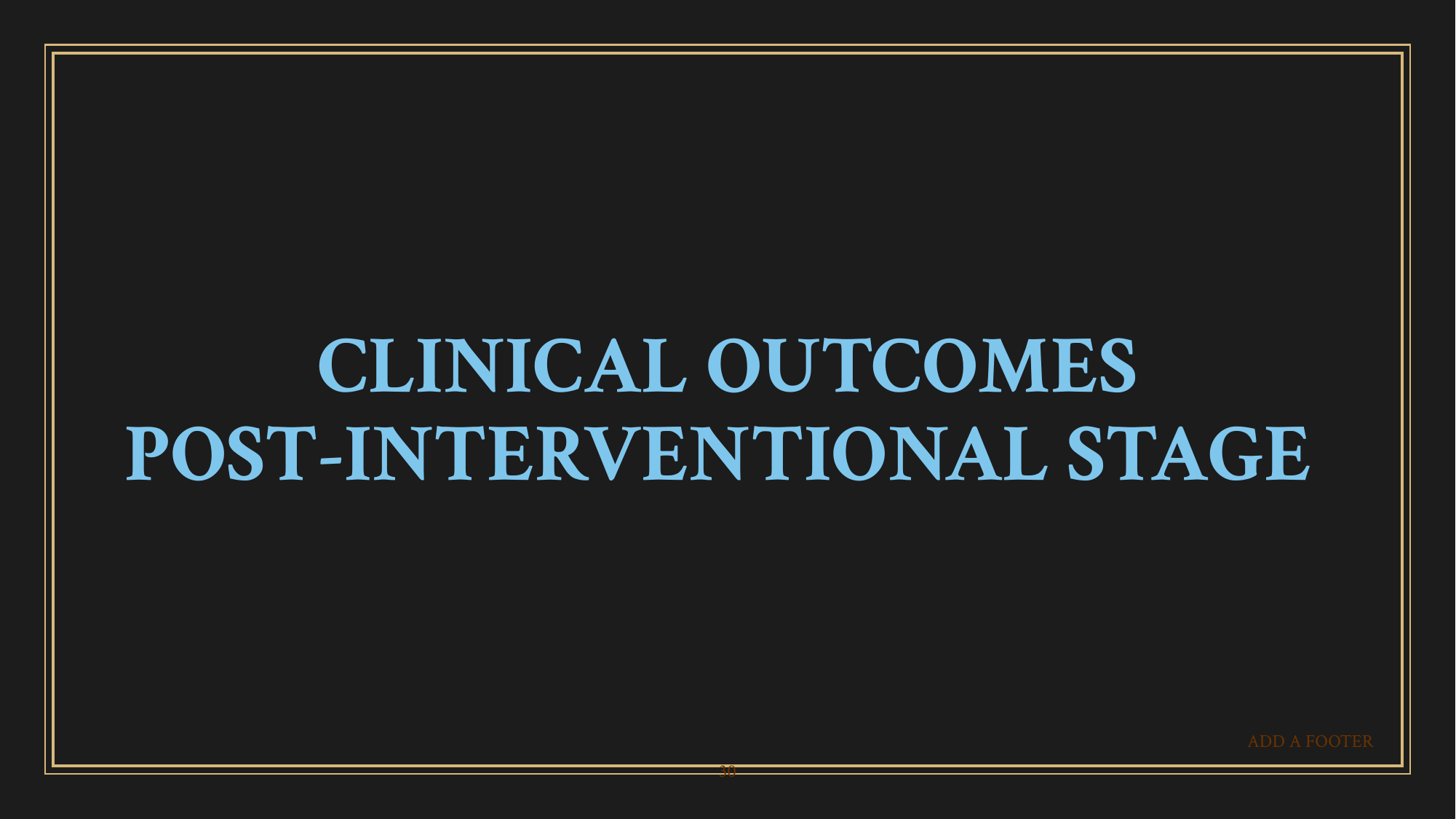

#
CLINICAL OUTCOMES
POST-INTERVENTIONAL STAGE
ADD A FOOTER
30